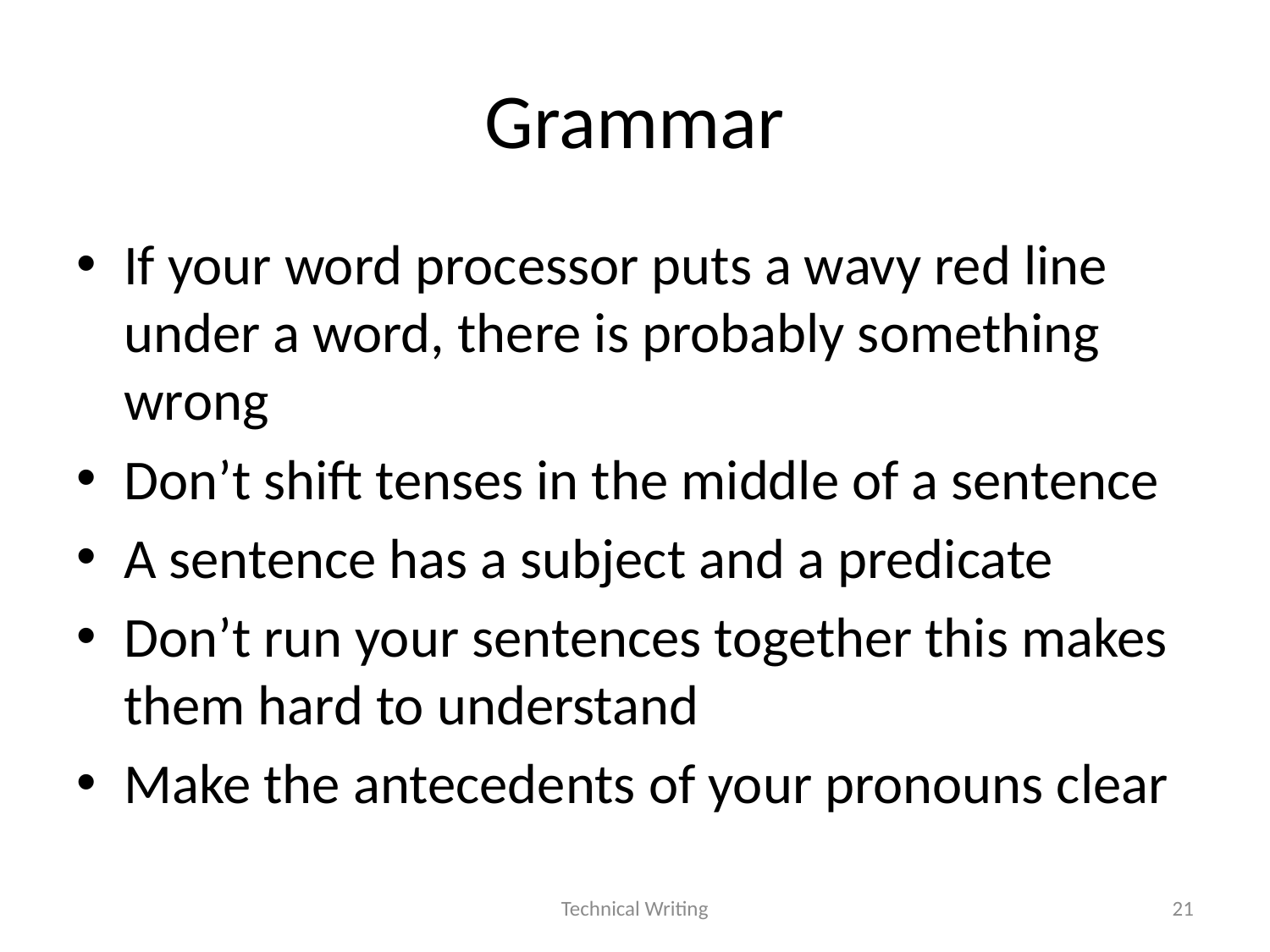

# Grammar
If your word processor puts a wavy red line under a word, there is probably something wrong
Don’t shift tenses in the middle of a sentence
A sentence has a subject and a predicate
Don’t run your sentences together this makes them hard to understand
Make the antecedents of your pronouns clear
Technical Writing
21